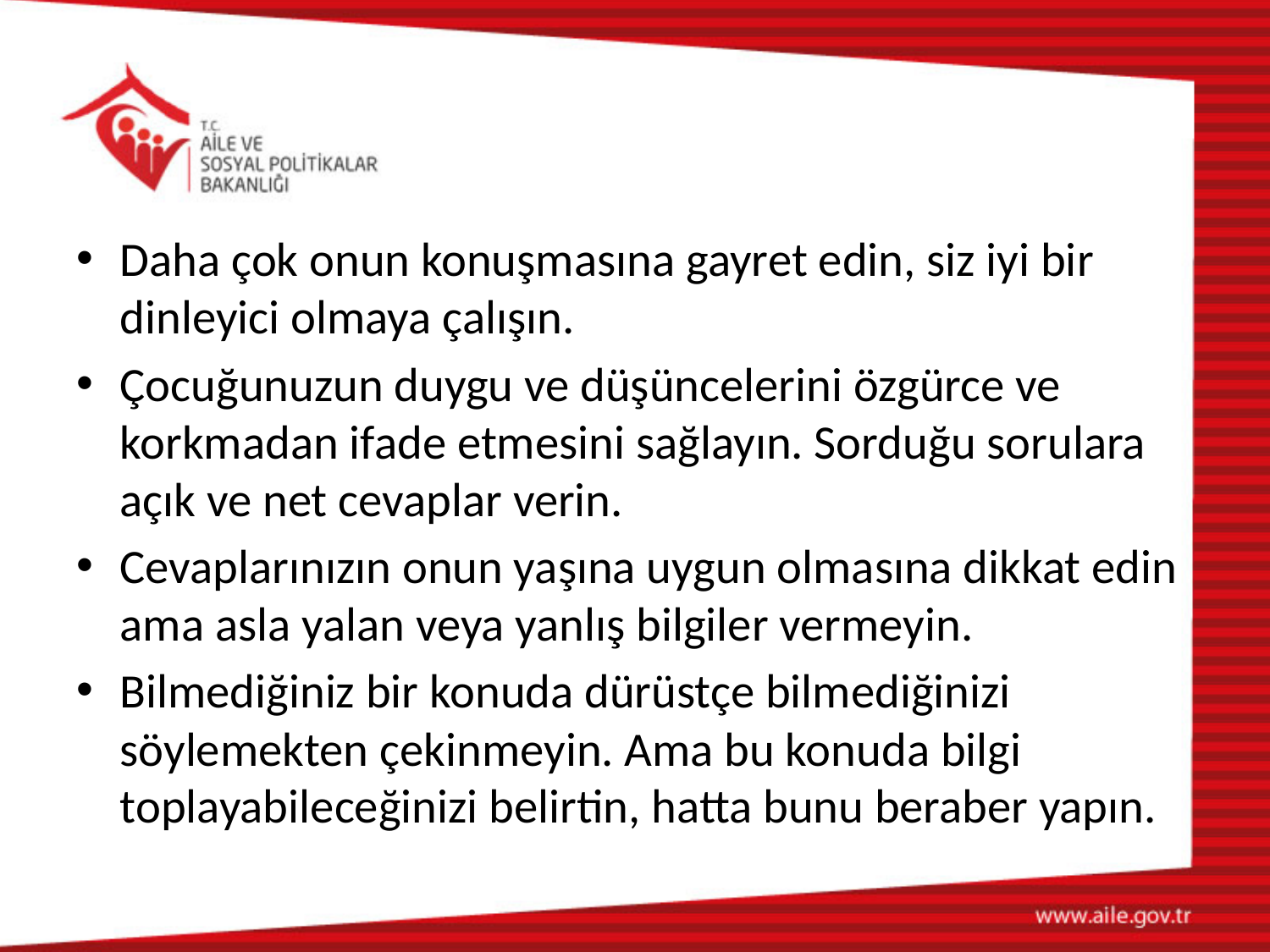

#
Daha çok onun konuşmasına gayret edin, siz iyi bir dinleyici olmaya çalışın.
Çocuğunuzun duygu ve düşüncelerini özgürce ve korkmadan ifade etmesini sağlayın. Sorduğu sorulara açık ve net cevaplar verin.
Cevaplarınızın onun yaşına uygun olmasına dikkat edin ama asla yalan veya yanlış bilgiler vermeyin.
Bilmediğiniz bir konuda dürüstçe bilmediğinizi söylemekten çekinmeyin. Ama bu konuda bilgi toplayabileceğinizi belirtin, hatta bunu beraber yapın.